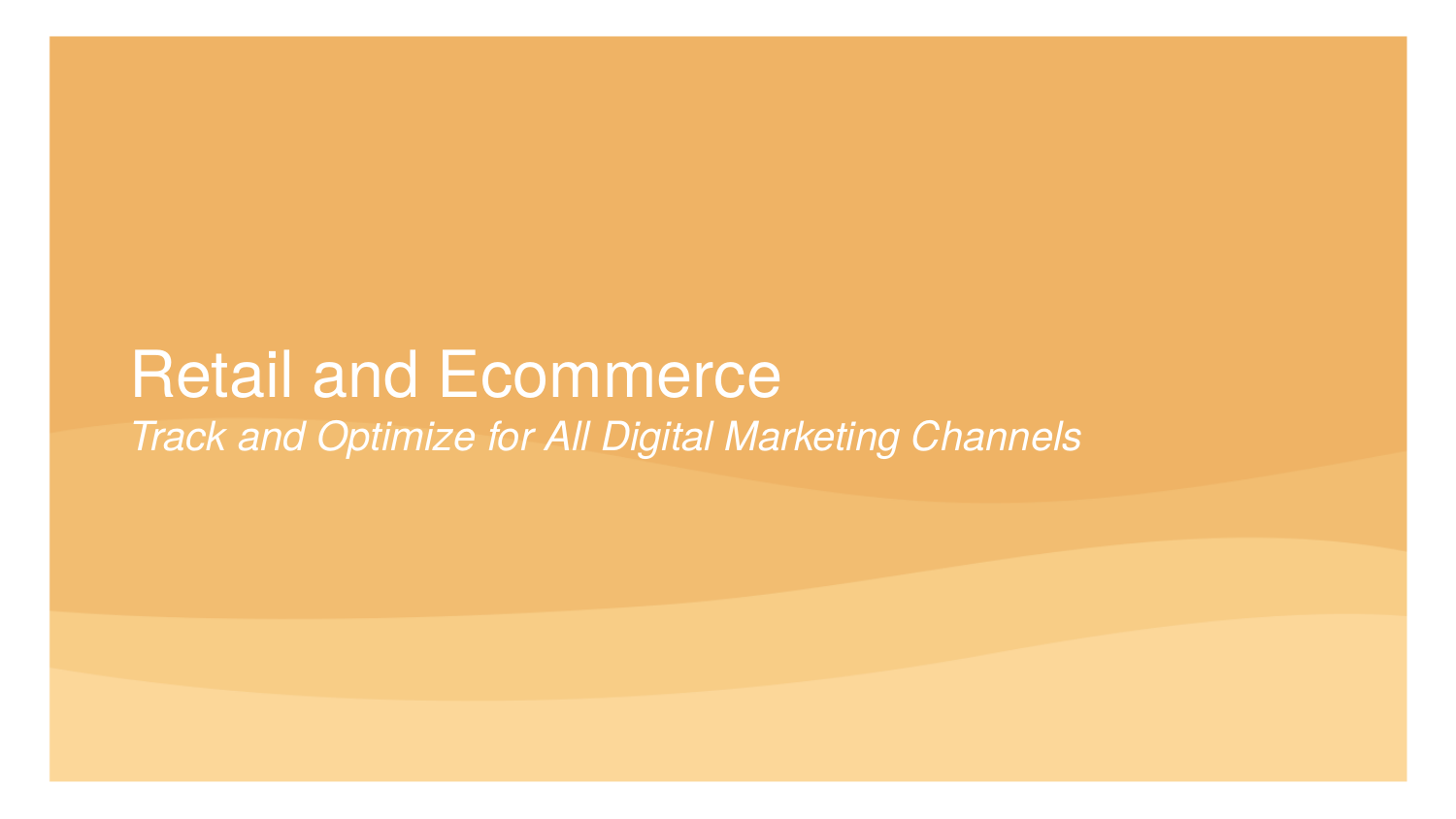

# Retail and Ecommerce Track and Optimize for All Digital Marketing Channels